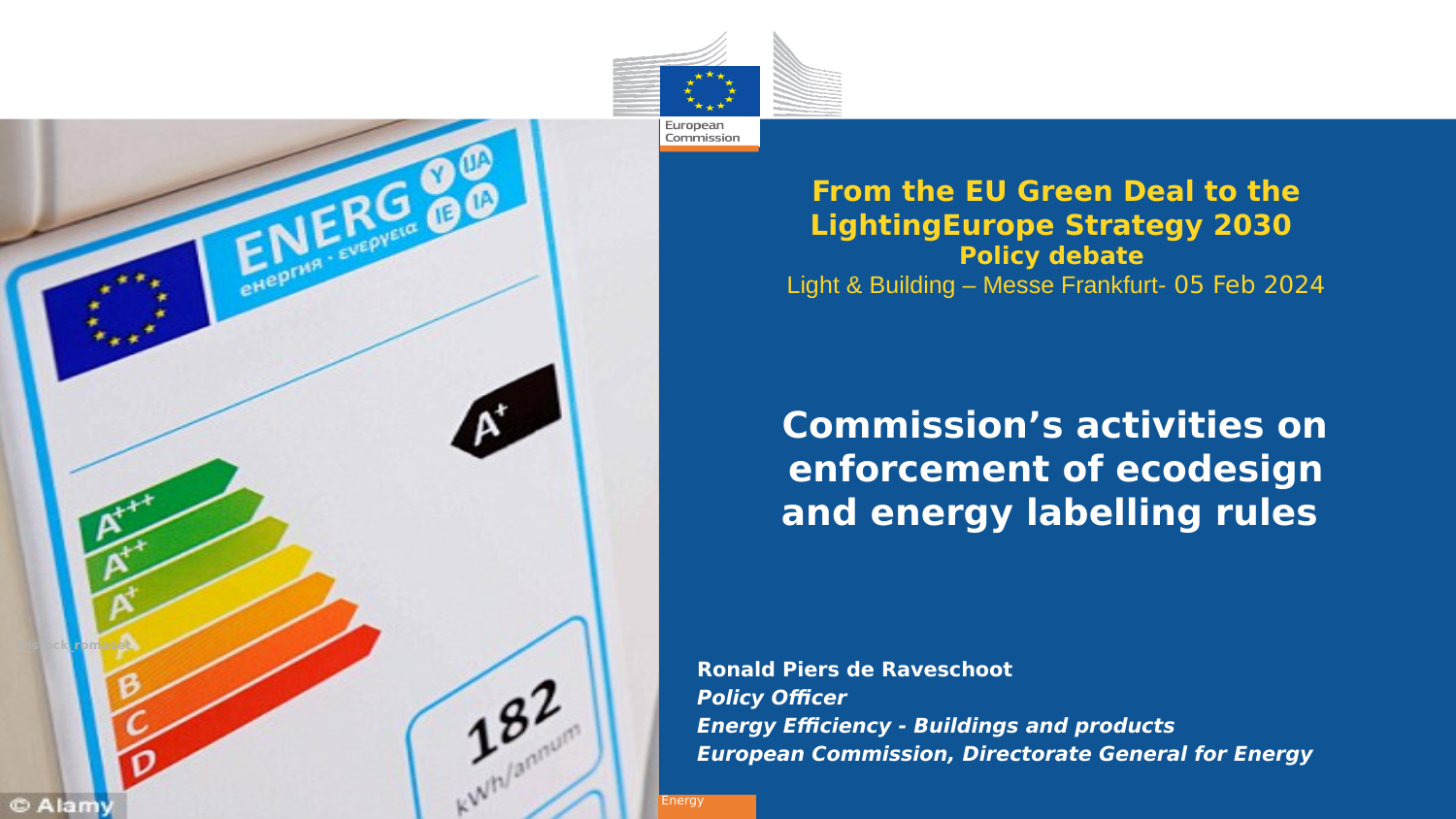

# From the EU Green Deal to the LightingEurope Strategy 2030 Policy debate Light & Building – Messe Frankfurt- 05 Feb 2024 Commission’s activities on enforcement of ecodesign and energy labelling rules

Ronald Piers de Raveschoot
Policy Officer
Energy Efficiency - Buildings and products
European Commission, Directorate General for Energy
©istock_romaset